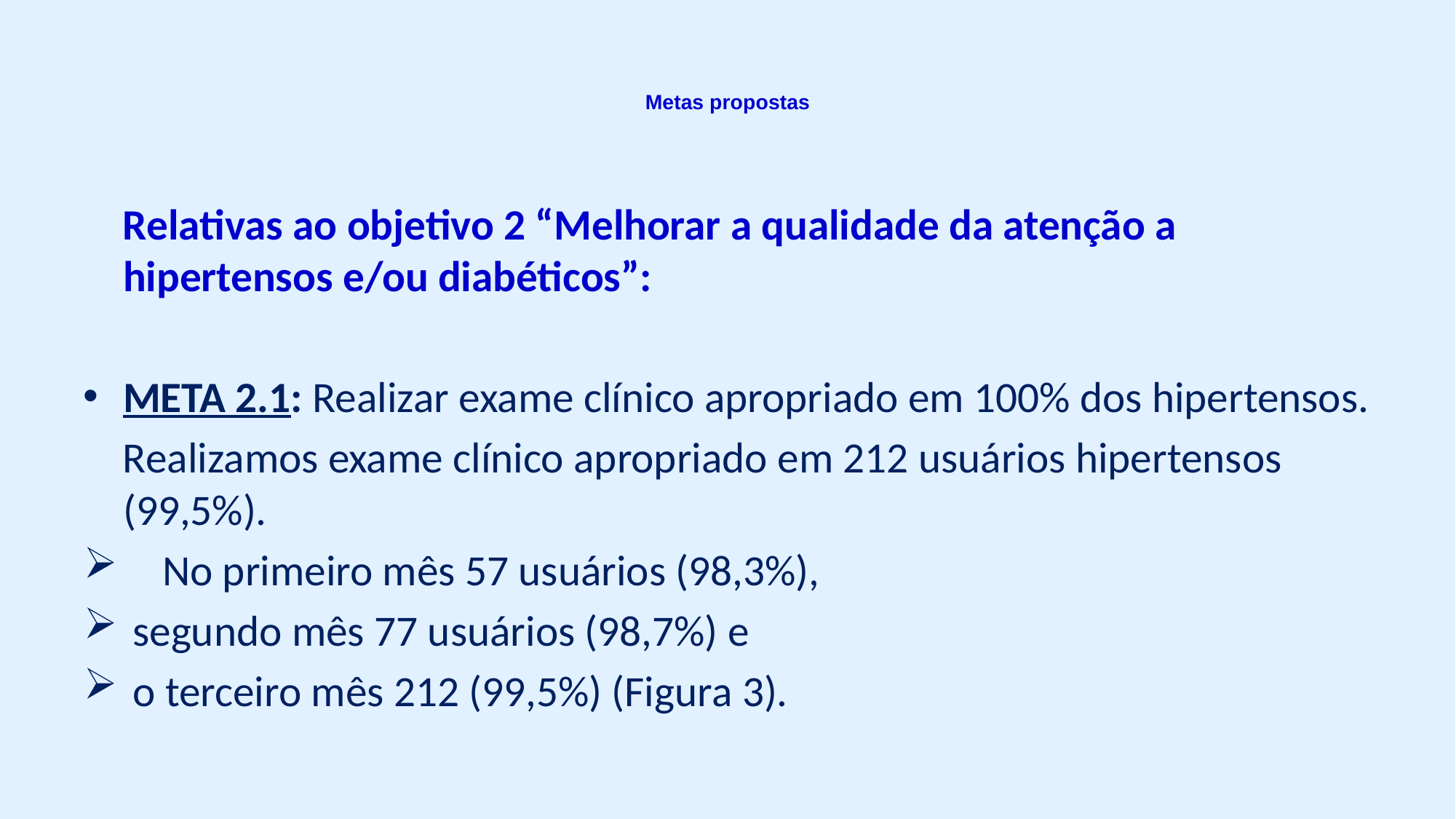

# Metas propostas
    Relativas ao objetivo 2 “Melhorar a qualidade da atenção a hipertensos e/ou diabéticos”:

META 2.1: Realizar exame clínico apropriado em 100% dos hipertensos.
    Realizamos exame clínico apropriado em 212 usuários hipertensos (99,5%).
    No primeiro mês 57 usuários (98,3%),
 segundo mês 77 usuários (98,7%) e
 o terceiro mês 212 (99,5%) (Figura 3).